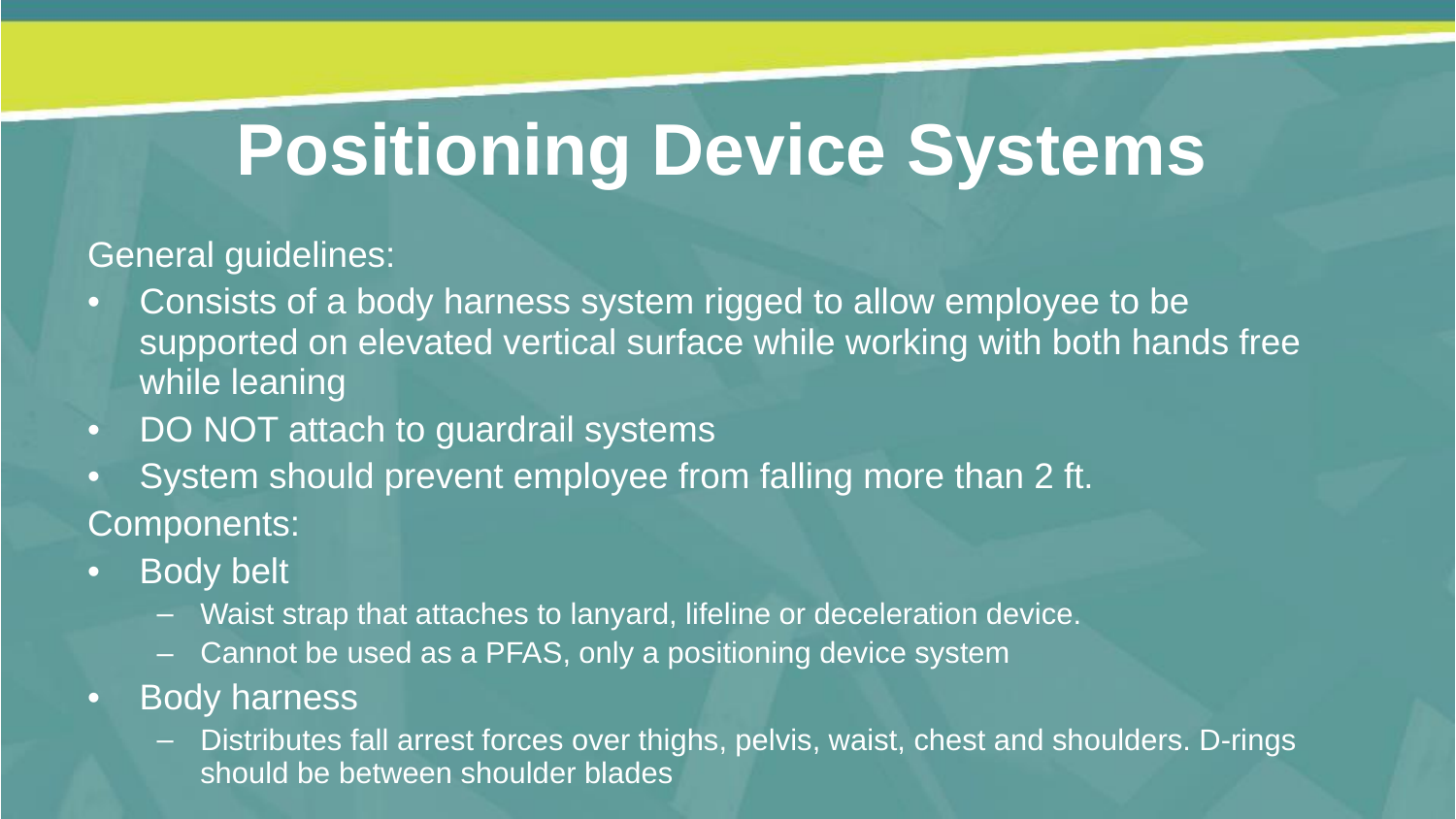

Positioning Device Systems
General guidelines:
Consists of a body harness system rigged to allow employee to be supported on elevated vertical surface while working with both hands free while leaning
DO NOT attach to guardrail systems
System should prevent employee from falling more than 2 ft.
Components:
Body belt
Waist strap that attaches to lanyard, lifeline or deceleration device.
Cannot be used as a PFAS, only a positioning device system
Body harness
Distributes fall arrest forces over thighs, pelvis, waist, chest and shoulders. D-rings should be between shoulder blades